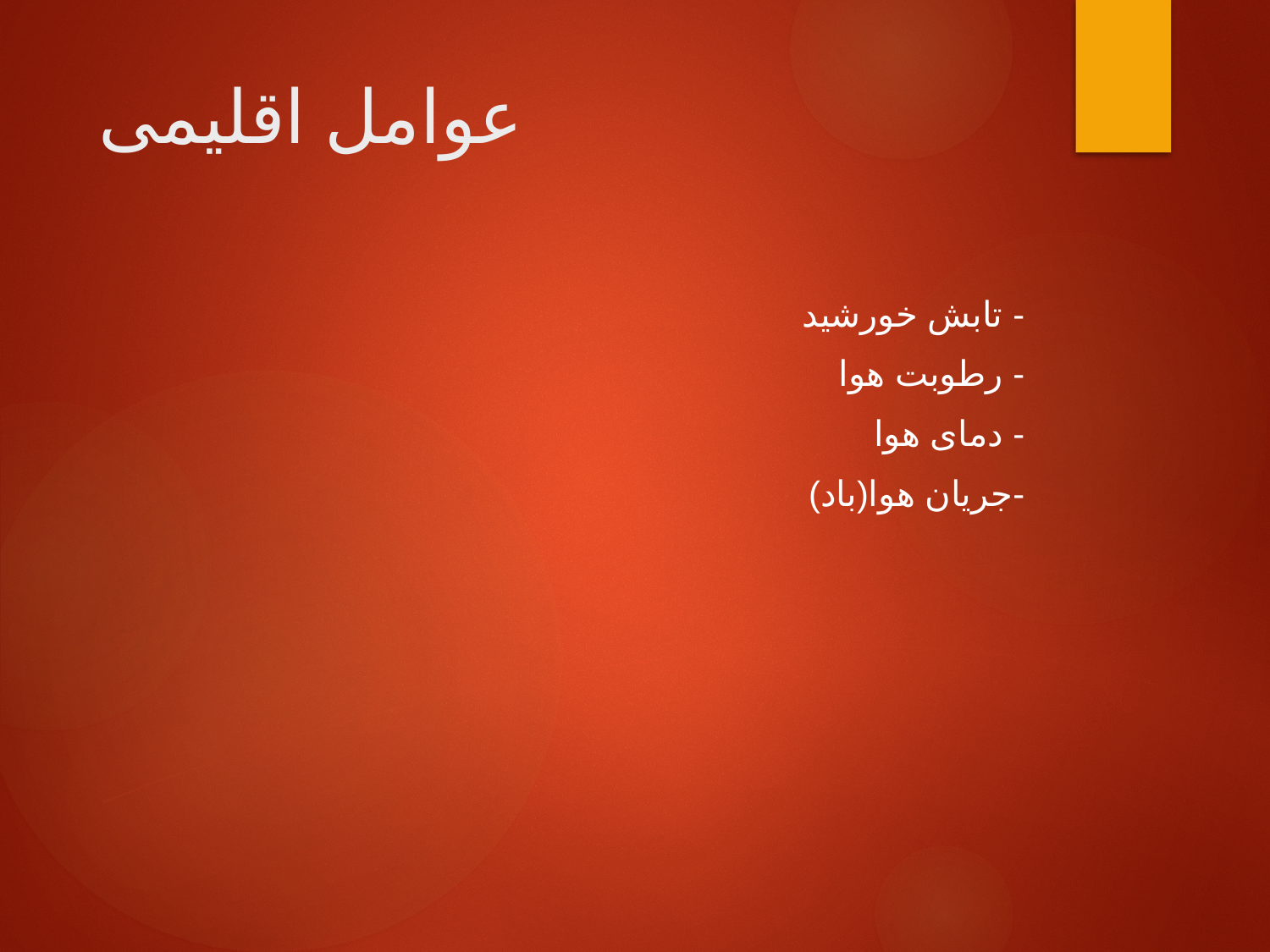

# عوامل اقلیمی
 - تابش خورشید
 - رطوبت هوا
 - دمای هوا
 -جریان هوا(باد)